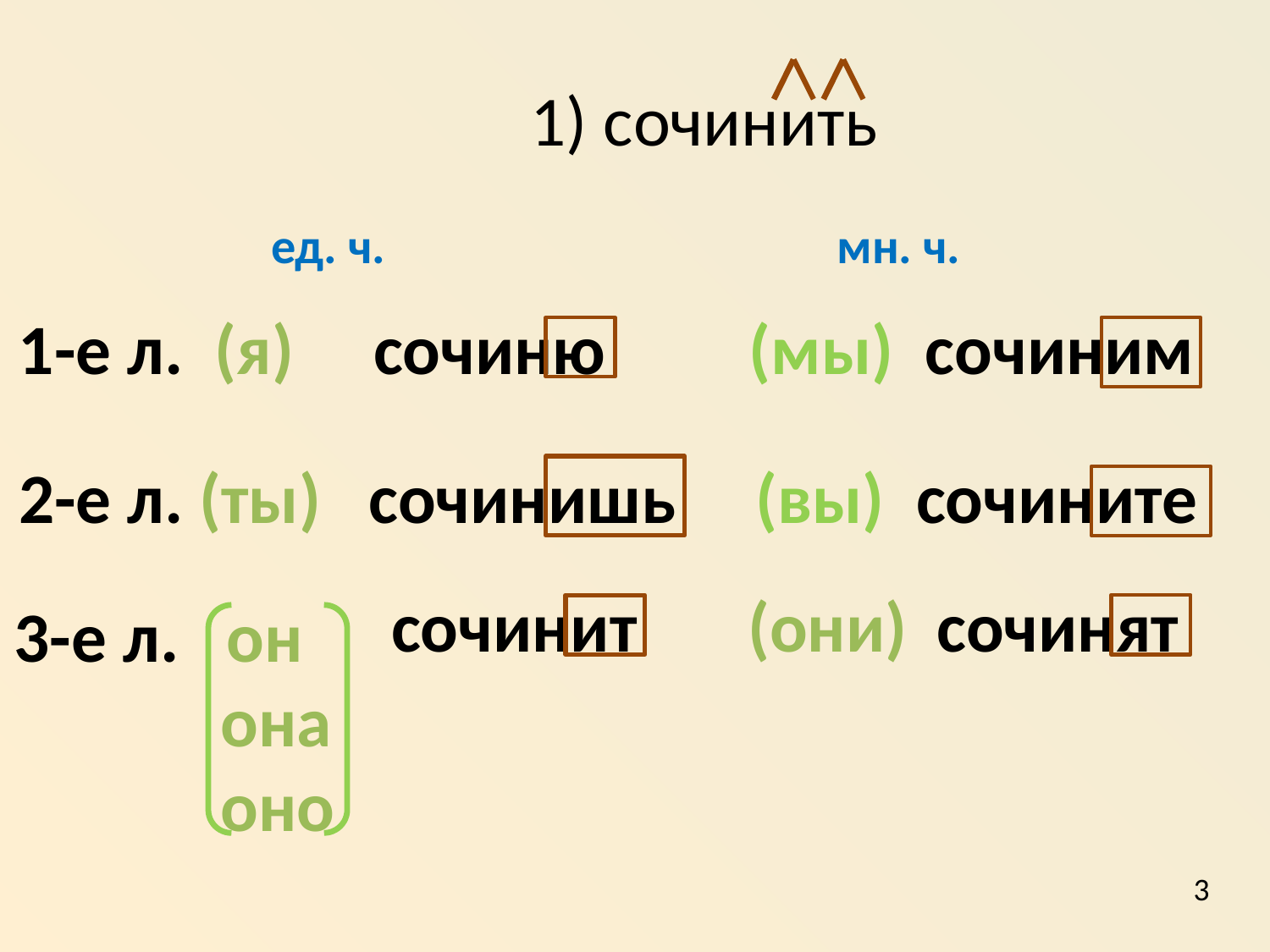

1) сочинить
ед. ч.
мн. ч.
1-е л.  (я)     сочиню         (мы)  сочиним

2-е л. (ты)   сочинишь     (вы)  сочините

сочинит
(они)
сочинят
3-е л.   он
             она
             оно

3